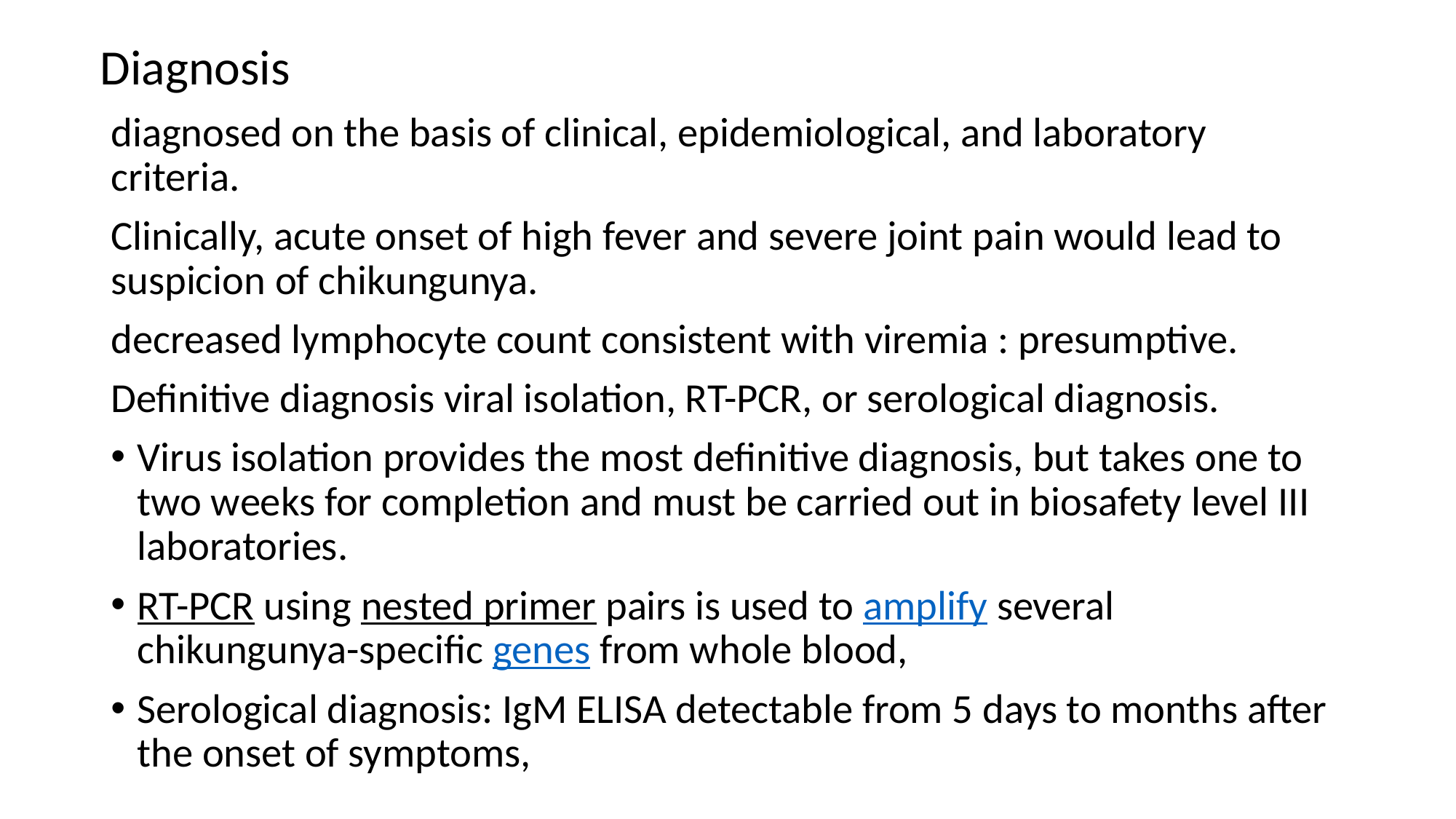

# Diagnosis
diagnosed on the basis of clinical, epidemiological, and laboratory criteria.
Clinically, acute onset of high fever and severe joint pain would lead to suspicion of chikungunya.
decreased lymphocyte count consistent with viremia : presumptive.
Definitive diagnosis viral isolation, RT-PCR, or serological diagnosis.
Virus isolation provides the most definitive diagnosis, but takes one to two weeks for completion and must be carried out in biosafety level III laboratories.
RT-PCR using nested primer pairs is used to amplify several chikungunya-specific genes from whole blood,
Serological diagnosis: IgM ELISA detectable from 5 days to months after the onset of symptoms,